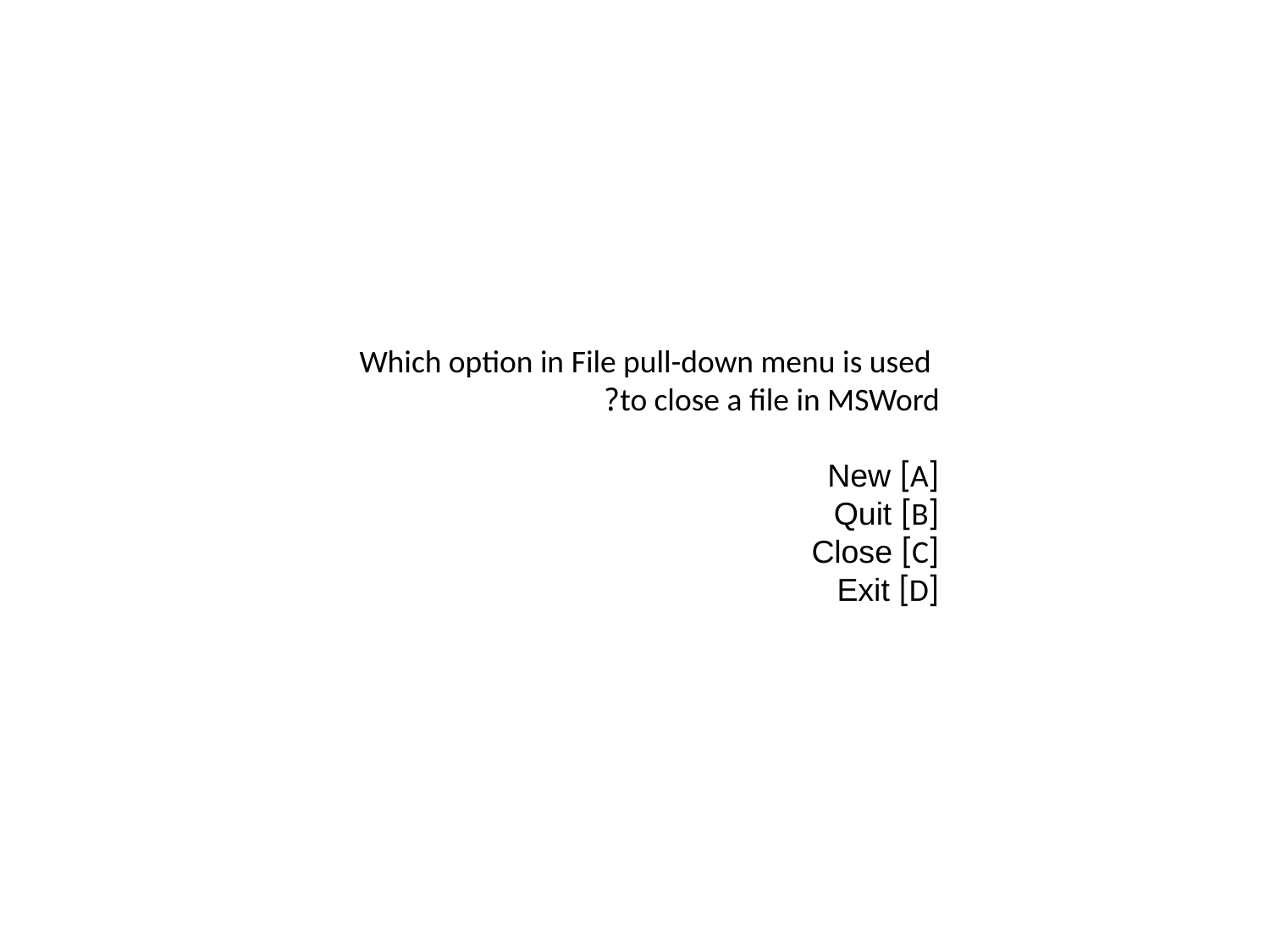

Which option in File pull-down menu is used to close a file in MSWord?

[A] New
[B] Quit
[C] Close
[D] Exit